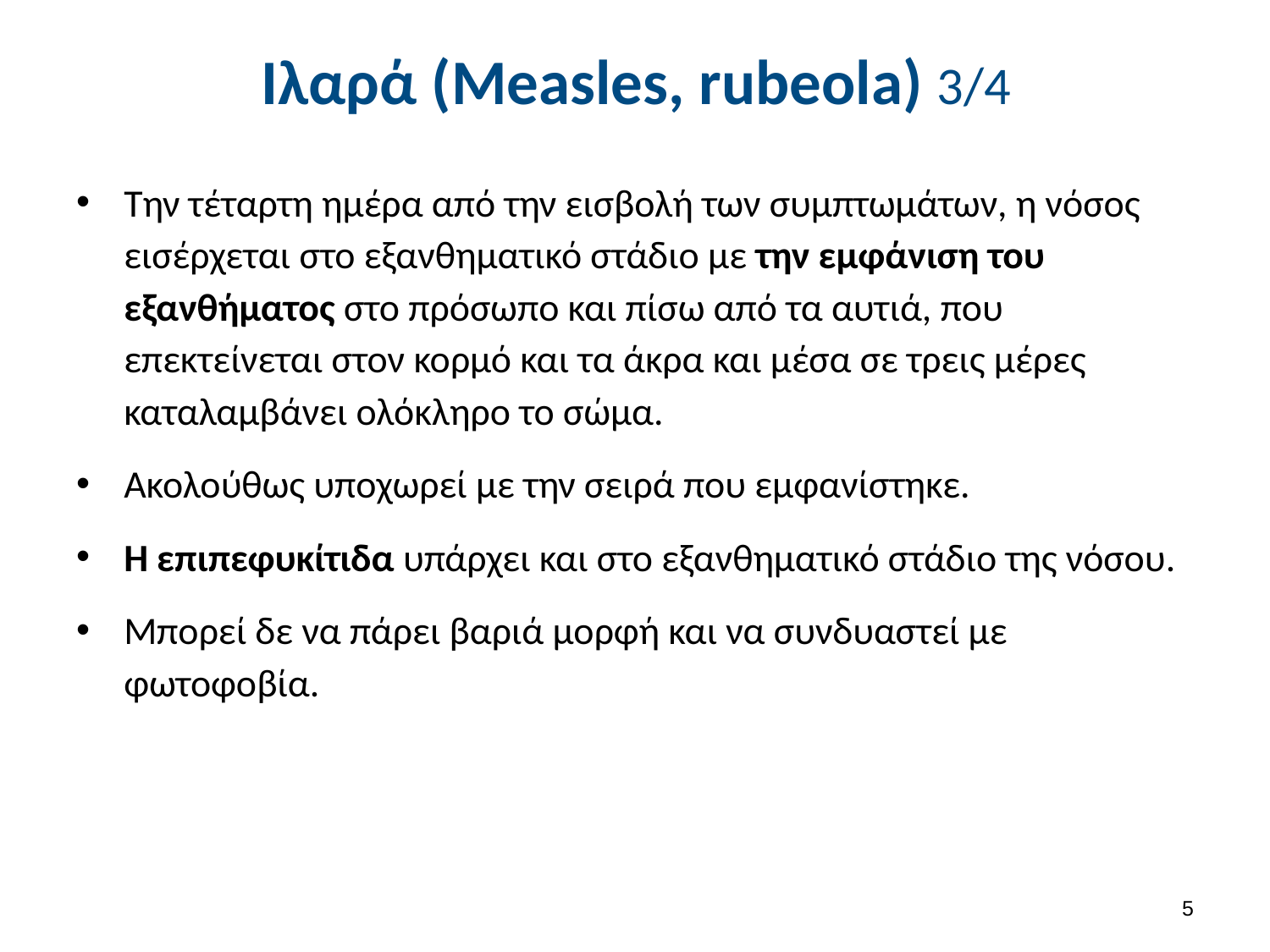

# Ιλαρά (Measles, rubeola) 3/4
Την τέταρτη ημέρα από την εισβολή των συμπτωμάτων, η νόσος εισέρχεται στο εξανθηματικό στάδιο με την εμφάνιση του εξανθήματος στο πρόσωπο και πίσω από τα αυτιά, που επεκτείνεται στον κορμό και τα άκρα και μέσα σε τρεις μέρες καταλαμβάνει ολόκληρο το σώμα.
Ακολούθως υποχωρεί με την σειρά που εμφανίστηκε.
Η επιπεφυκίτιδα υπάρχει και στο εξανθηματικό στάδιο της νόσου.
Μπορεί δε να πάρει βαριά μορφή και να συνδυαστεί με φωτοφοβία.
5